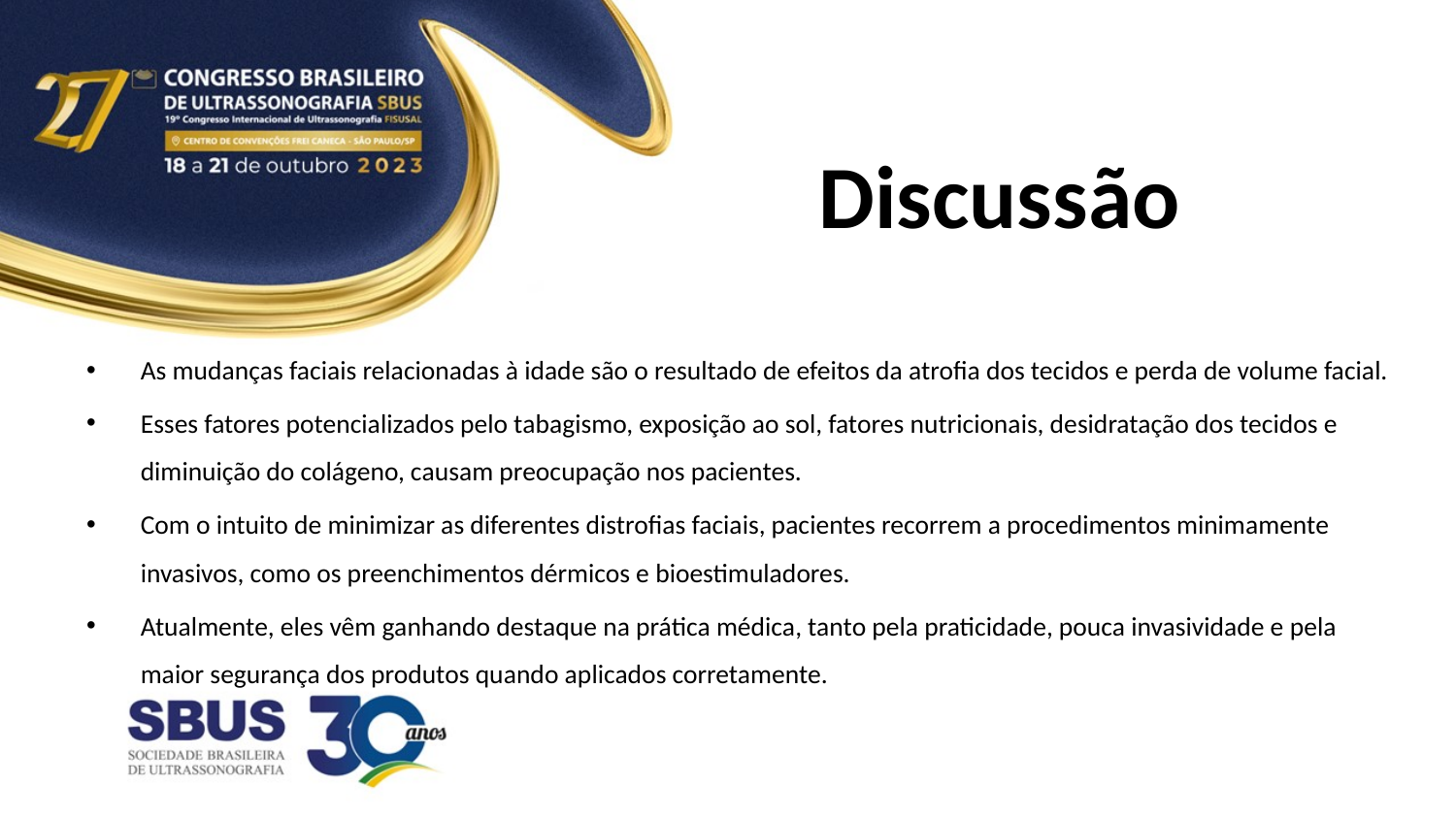

# Discussão
As mudanças faciais relacionadas à idade são o resultado de efeitos da atrofia dos tecidos e perda de volume facial.
Esses fatores potencializados pelo tabagismo, exposição ao sol, fatores nutricionais, desidratação dos tecidos e diminuição do colágeno, causam preocupação nos pacientes.
Com o intuito de minimizar as diferentes distrofias faciais, pacientes recorrem a procedimentos minimamente invasivos, como os preenchimentos dérmicos e bioestimuladores.
Atualmente, eles vêm ganhando destaque na prática médica, tanto pela praticidade, pouca invasividade e pela maior segurança dos produtos quando aplicados corretamente.